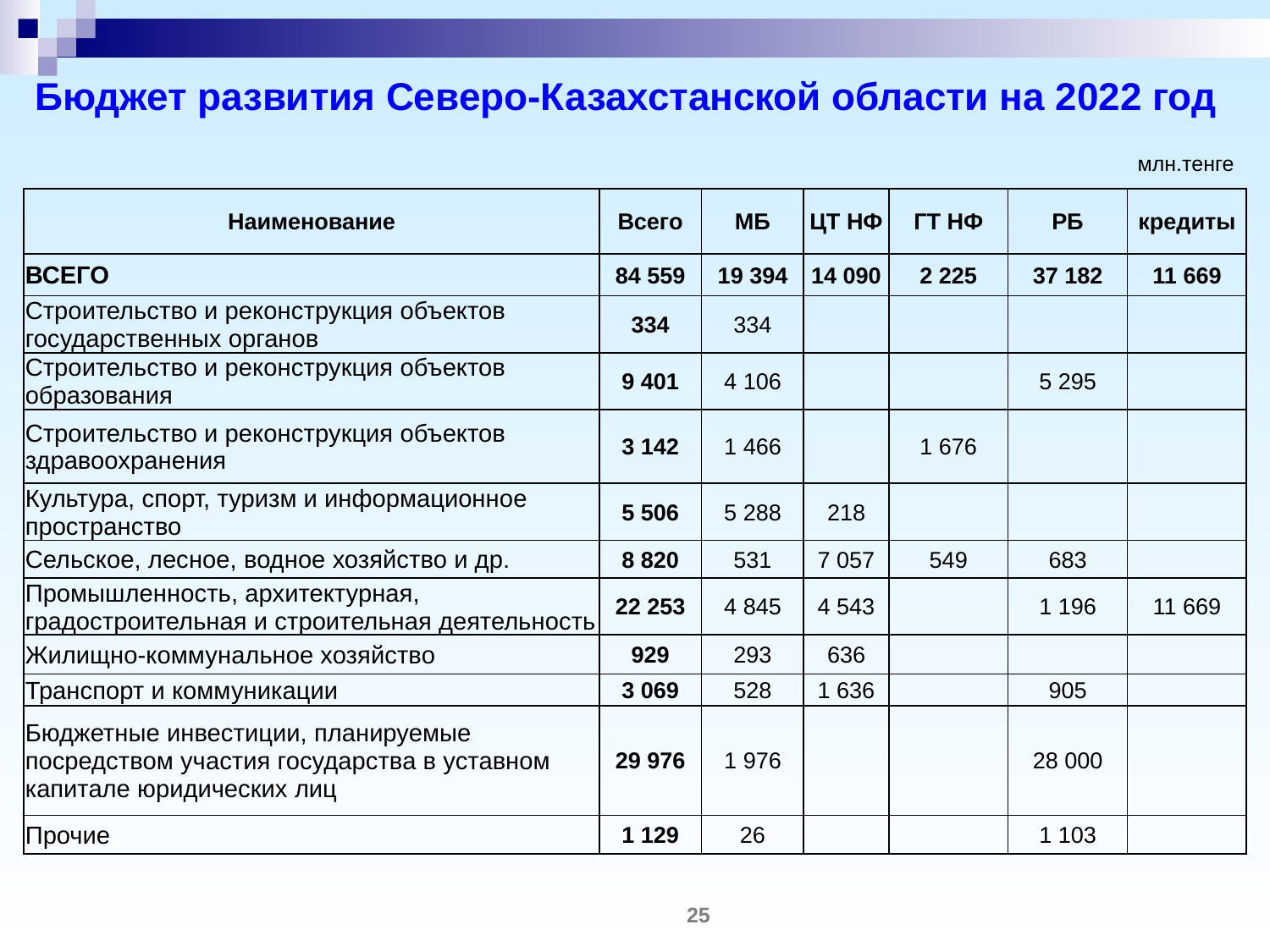

Бюджет развития Северо-Казахстанской области на 2022 год

млн.тенге
| Наименование | Всего | МБ | ЦТ НФ | ГТ НФ | РБ | кредиты |
| --- | --- | --- | --- | --- | --- | --- |
| ВСЕГО | 84 559 | 19 394 | 14 090 | 2 225 | 37 182 | 11 669 |
| Строительство и реконструкция объектов государственных органов | 334 | 334 |  |  |  |  |
| Строительство и реконструкция объектов образования | 9 401 | 4 106 |  |  | 5 295 |  |
| Строительство и реконструкция объектов здравоохранения | 3 142 | 1 466 |  | 1 676 |  |  |
| Культура, спорт, туризм и информационное пространство | 5 506 | 5 288 | 218 |  |  |  |
| Сельское, лесное, водное хозяйство и др. | 8 820 | 531 | 7 057 | 549 | 683 |  |
| Промышленность, архитектурная, градостроительная и строительная деятельность | 22 253 | 4 845 | 4 543 |  | 1 196 | 11 669 |
| Жилищно-коммунальное хозяйство | 929 | 293 | 636 |  |  |  |
| Транспорт и коммуникации | 3 069 | 528 | 1 636 |  | 905 |  |
| Бюджетные инвестиции, планируемые посредством участия государства в уставном капитале юридических лиц | 29 976 | 1 976 |  |  | 28 000 |  |
| Прочие | 1 129 | 26 |  |  | 1 103 |  |
25